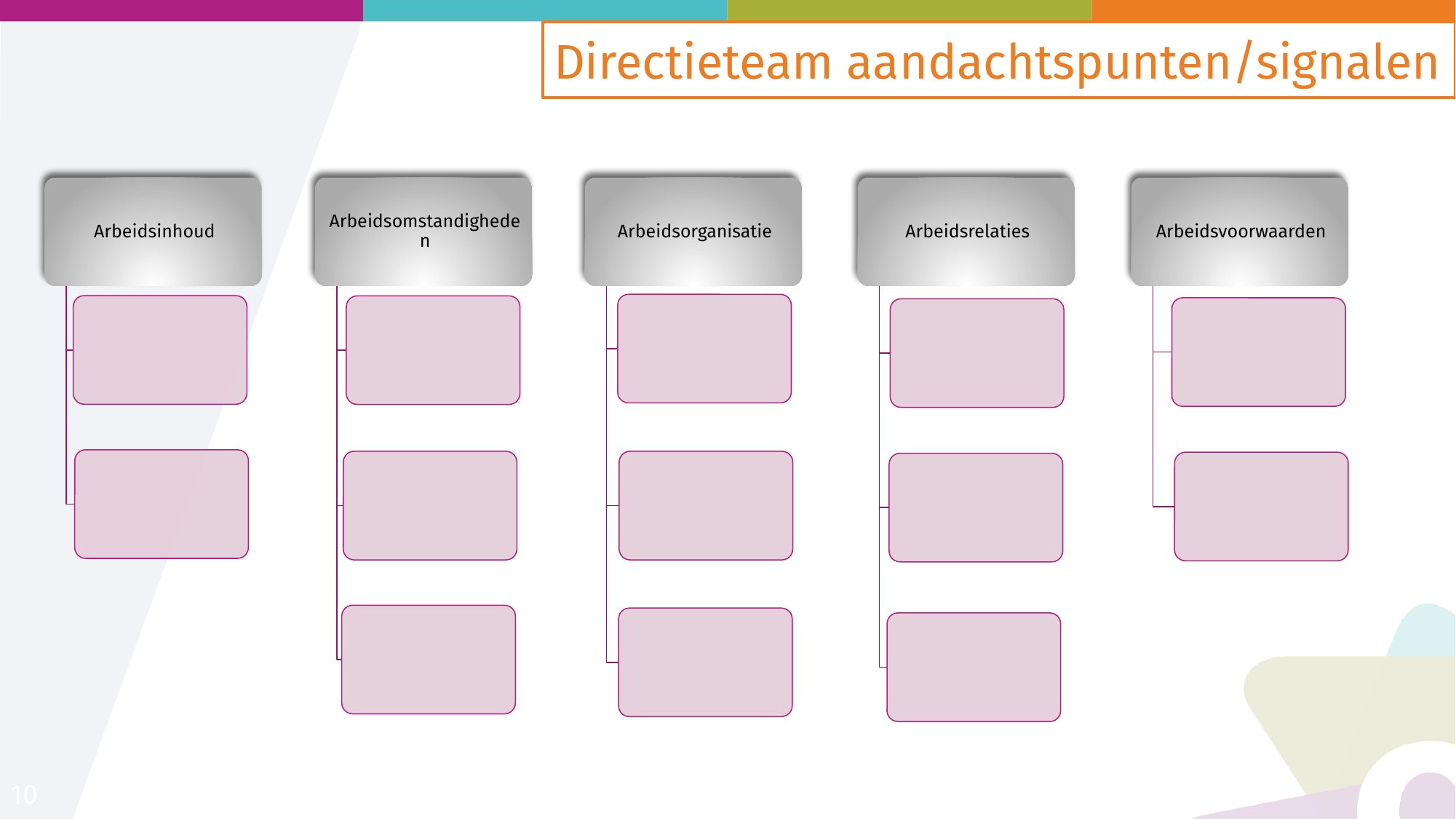

Directieteam aandachtspunten/signalen
Arbeidsinhoud

Arbeidsomstandigheden

Arbeidsorganisatie

Arbeidsrelaties

Arbeidsvoorwaarden

10